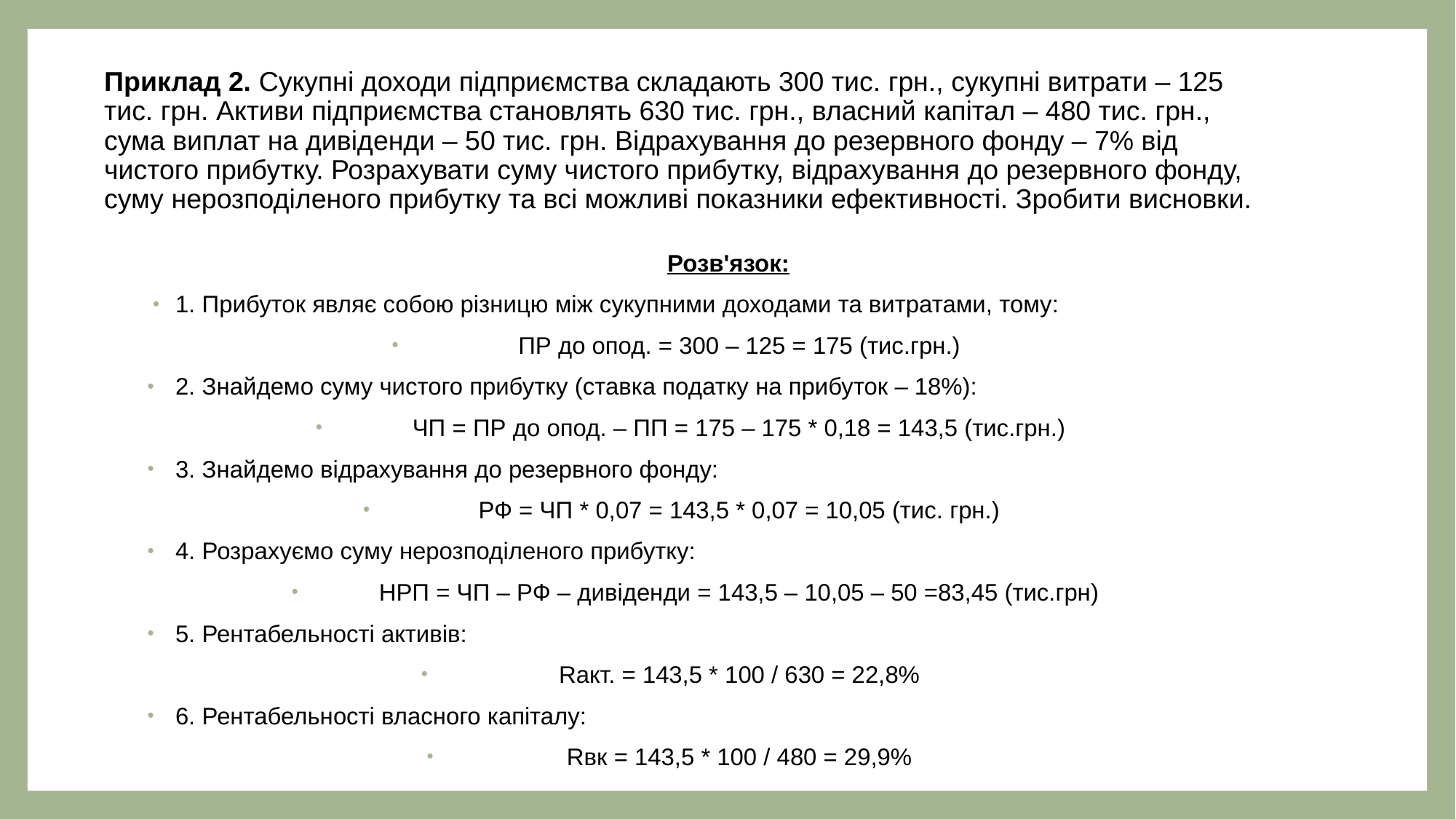

# Приклад 2. Сукупні доходи підприємства складають 300 тис. грн., сукупні витрати – 125 тис. грн. Активи підприємства становлять 630 тис. грн., власний капітал – 480 тис. грн., сума виплат на дивіденди – 50 тис. грн. Відрахування до резервного фонду – 7% від чистого прибутку. Розрахувати суму чистого прибутку, відрахування до резервного фонду, суму нерозподіленого прибутку та всі можливі показники ефективності. Зробити висновки.
Розв'язок:
1. Прибуток являє собою різницю між сукупними доходами та витратами, тому:
ПР до опод. = 300 – 125 = 175 (тис.грн.)
2. Знайдемо суму чистого прибутку (ставка податку на прибуток – 18%):
ЧП = ПР до опод. – ПП = 175 – 175 * 0,18 = 143,5 (тис.грн.)
3. Знайдемо відрахування до резервного фонду:
РФ = ЧП * 0,07 = 143,5 * 0,07 = 10,05 (тис. грн.)
4. Розрахуємо суму нерозподіленого прибутку:
НРП = ЧП – РФ – дивіденди = 143,5 – 10,05 – 50 =83,45 (тис.грн)
5. Рентабельності активів:
Rакт. = 143,5 * 100 / 630 = 22,8%
6. Рентабельності власного капіталу:
Rвк = 143,5 * 100 / 480 = 29,9%